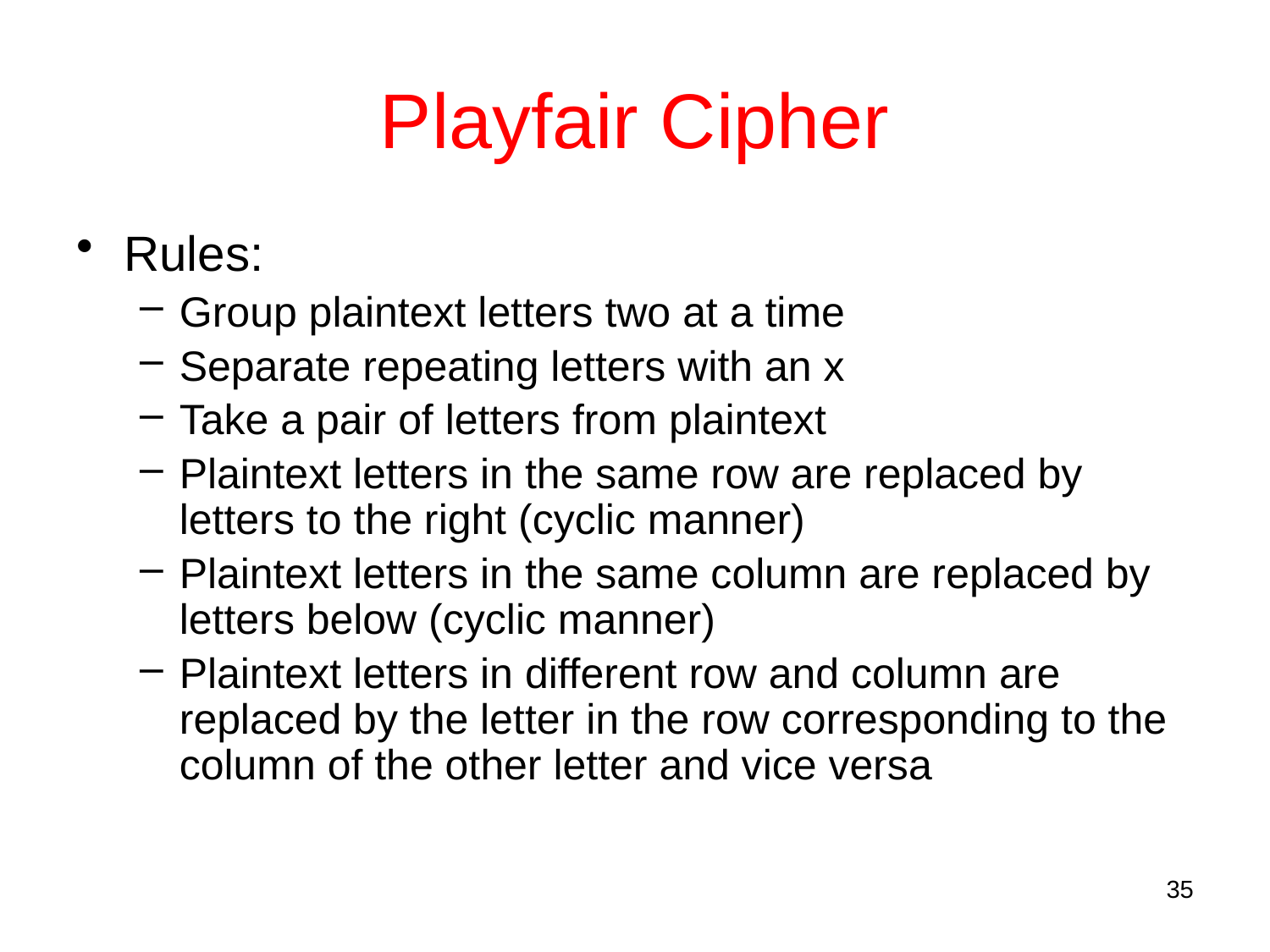

# Playfair Cipher
Rules:
Group plaintext letters two at a time
Separate repeating letters with an x
Take a pair of letters from plaintext
Plaintext letters in the same row are replaced by letters to the right (cyclic manner)
Plaintext letters in the same column are replaced by letters below (cyclic manner)
Plaintext letters in different row and column are replaced by the letter in the row corresponding to the column of the other letter and vice versa
35